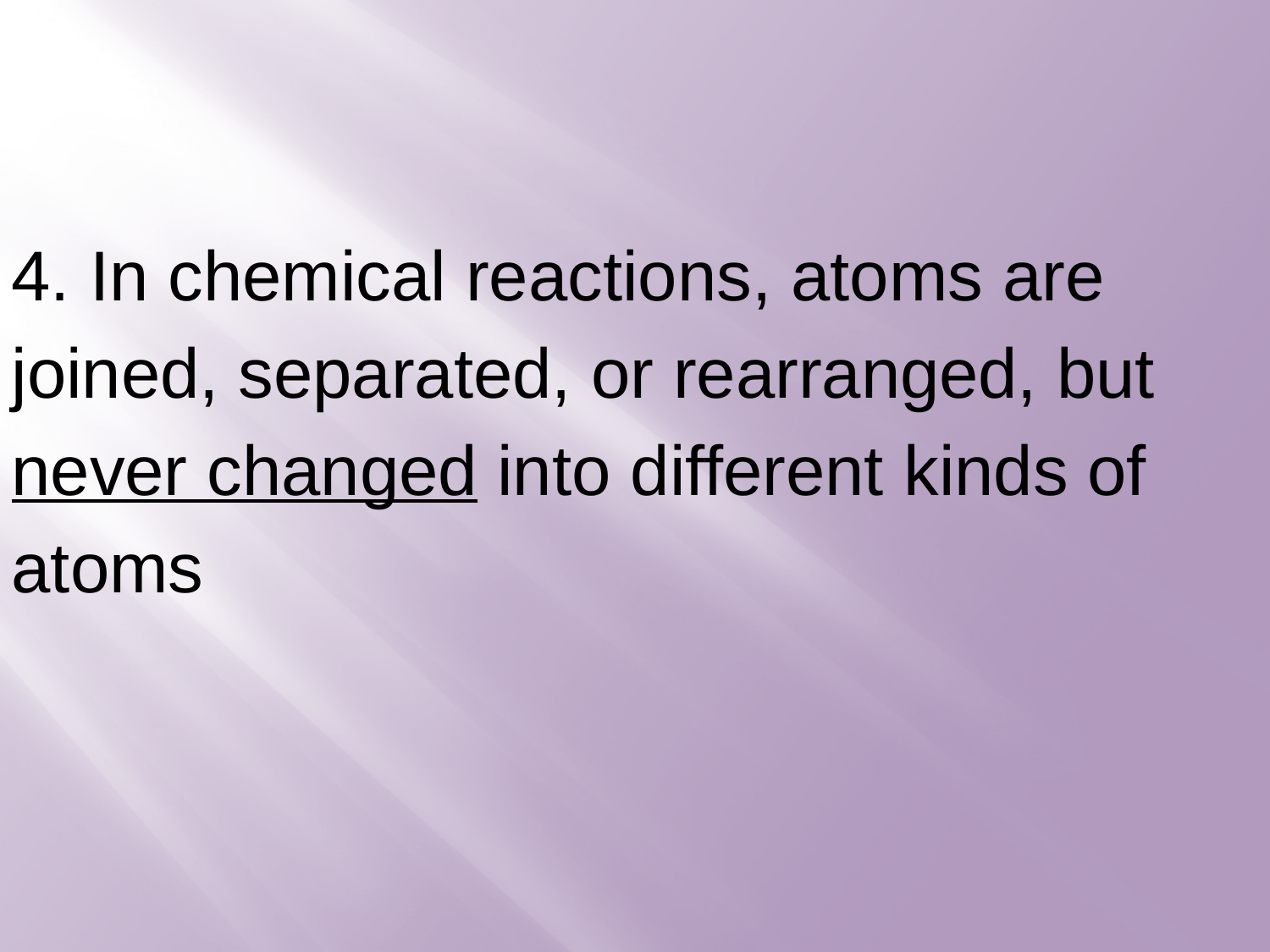

4. In chemical reactions, atoms are joined, separated, or rearranged, but never changed into different kinds of atoms